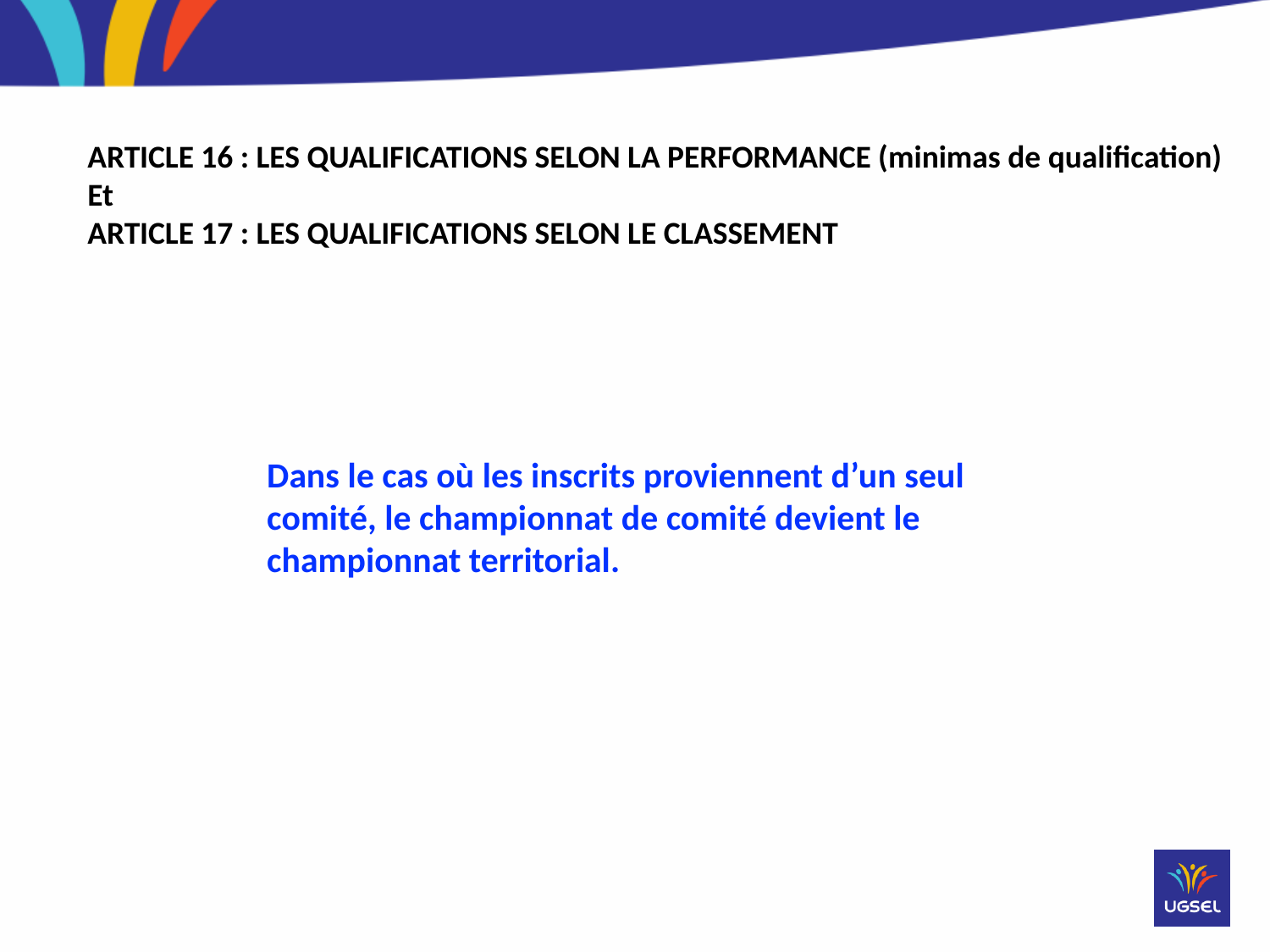

ARTICLE 16 : LES QUALIFICATIONS SELON LA PERFORMANCE (minimas de qualification)
Et
ARTICLE 17 : LES QUALIFICATIONS SELON LE CLASSEMENT

Dans le cas où les inscrits proviennent d’un seul comité, le championnat de comité devient le championnat territorial.